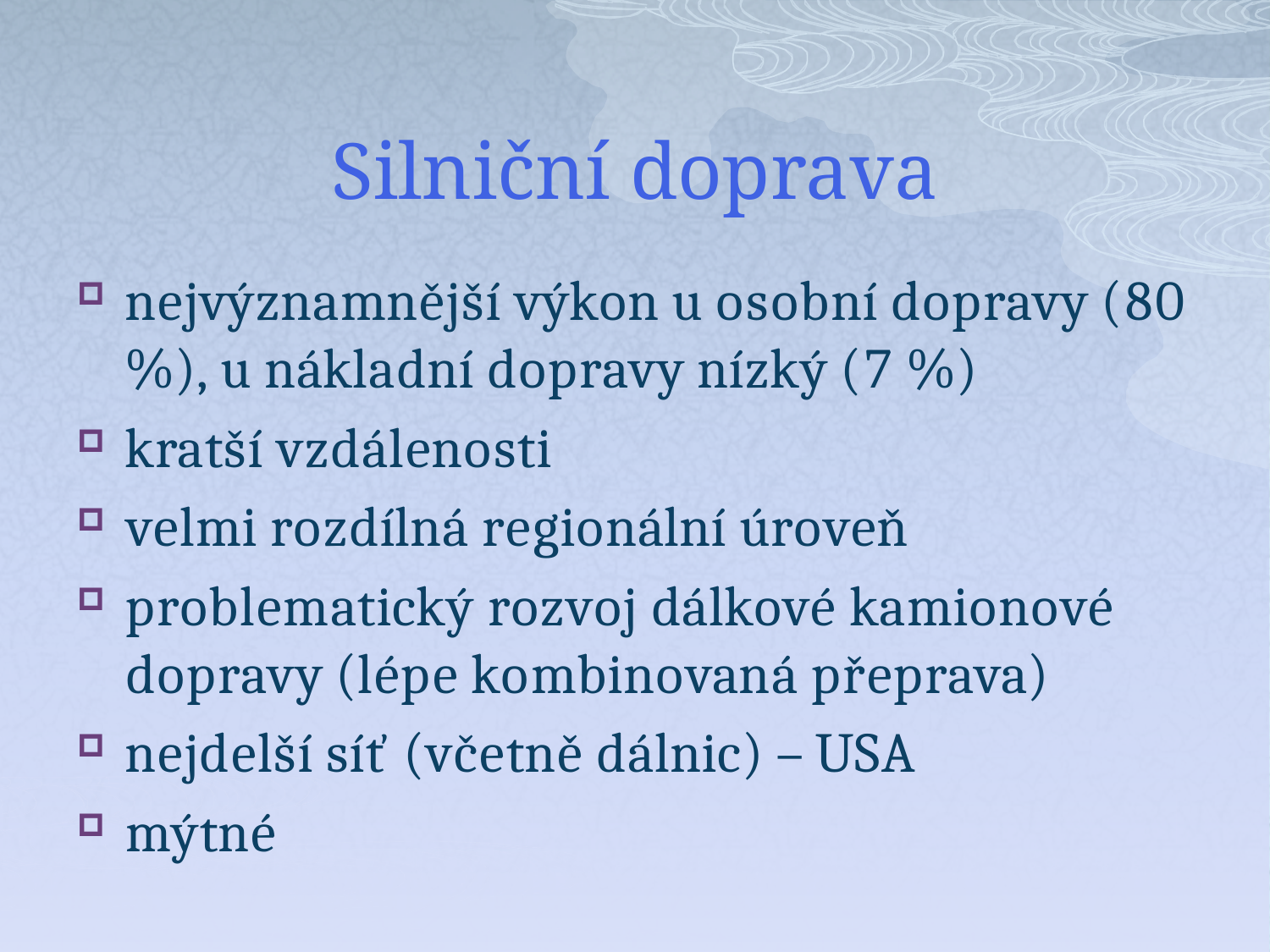

# Silniční doprava
nejvýznamnější výkon u osobní dopravy (80 %), u nákladní dopravy nízký (7 %)
kratší vzdálenosti
velmi rozdílná regionální úroveň
problematický rozvoj dálkové kamionové dopravy (lépe kombinovaná přeprava)
nejdelší síť (včetně dálnic) – USA
mýtné